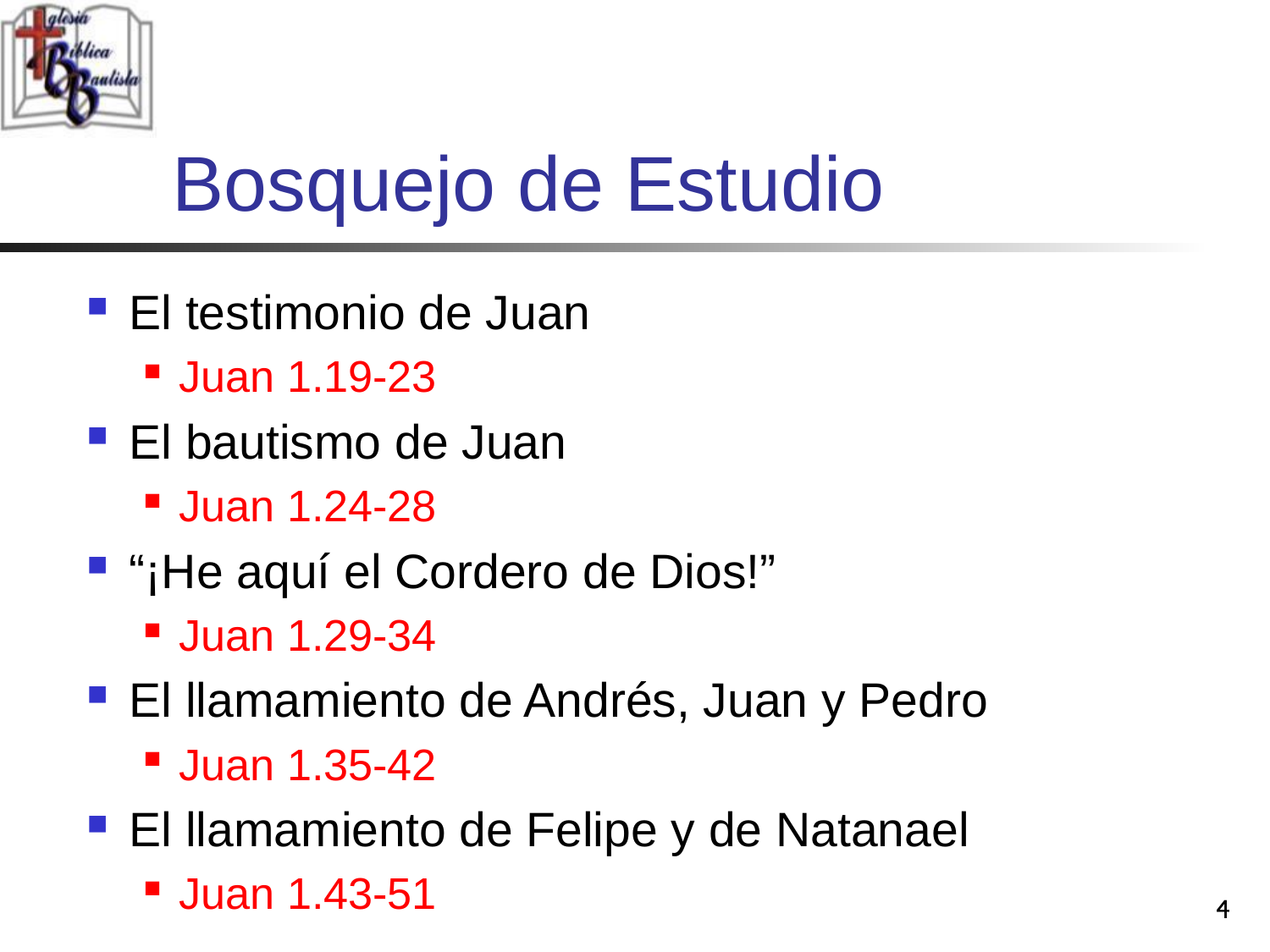

# Bosquejo de Estudio
El testimonio de Juan
Juan 1.19-23
El bautismo de Juan
Juan 1.24-28
“¡He aquí el Cordero de Dios!”
Juan 1.29-34
El llamamiento de Andrés, Juan y Pedro
Juan 1.35-42
El llamamiento de Felipe y de Natanael
Juan 1.43-51

4